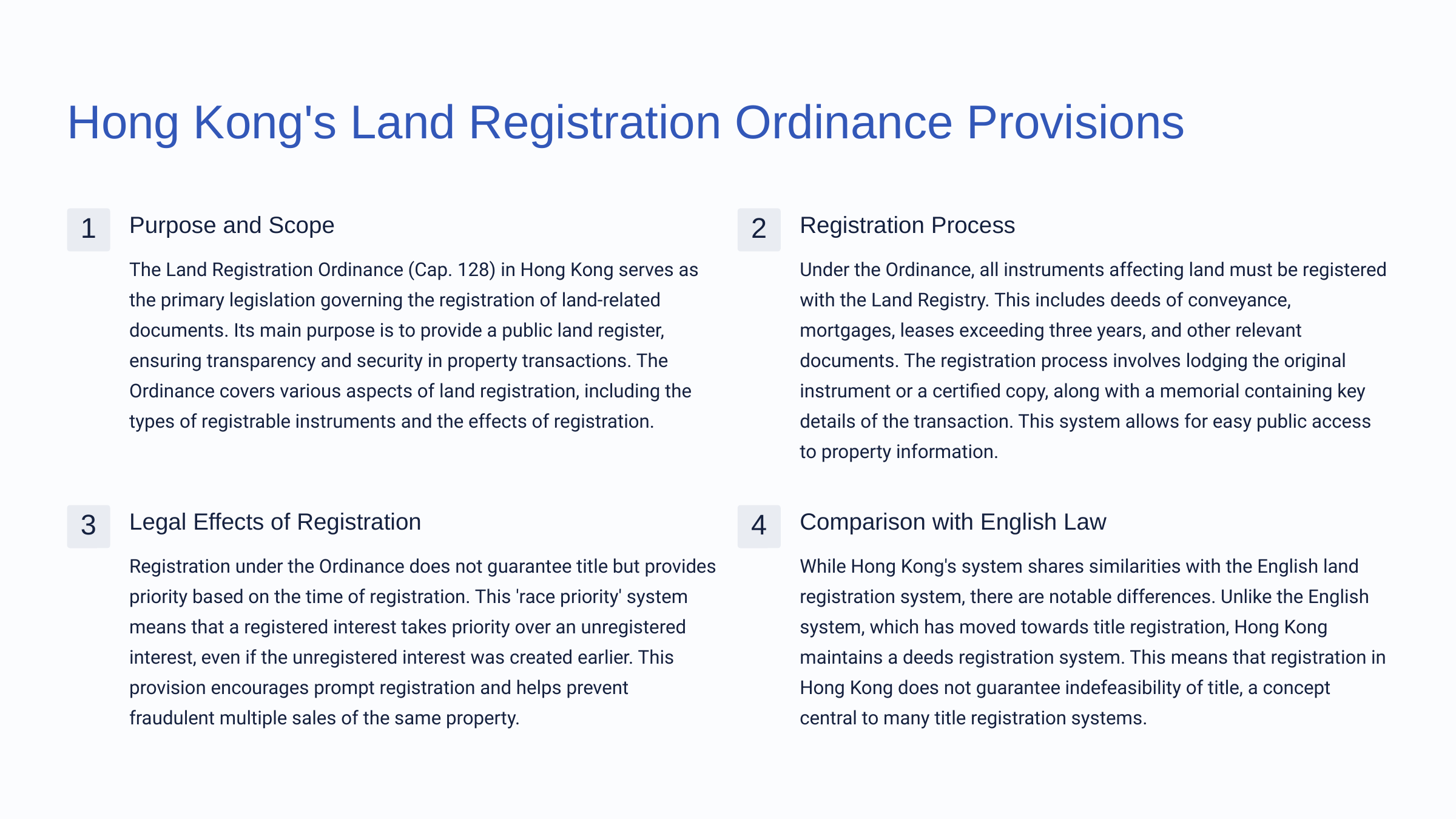

Hong Kong's Land Registration Ordinance Provisions

Purpose and Scope

Registration Process
1
2
The Land Registration Ordinance (Cap. 128) in Hong Kong serves as the primary legislation governing the registration of land-related documents. Its main purpose is to provide a public land register, ensuring transparency and security in property transactions. The Ordinance covers various aspects of land registration, including the types of registrable instruments and the effects of registration.
Under the Ordinance, all instruments affecting land must be registered with the Land Registry. This includes deeds of conveyance, mortgages, leases exceeding three years, and other relevant documents. The registration process involves lodging the original instrument or a certified copy, along with a memorial containing key details of the transaction. This system allows for easy public access to property information.

Legal Effects of Registration

Comparison with English Law
3
4
Registration under the Ordinance does not guarantee title but provides priority based on the time of registration. This 'race priority' system means that a registered interest takes priority over an unregistered interest, even if the unregistered interest was created earlier. This provision encourages prompt registration and helps prevent fraudulent multiple sales of the same property.
While Hong Kong's system shares similarities with the English land registration system, there are notable differences. Unlike the English system, which has moved towards title registration, Hong Kong maintains a deeds registration system. This means that registration in Hong Kong does not guarantee indefeasibility of title, a concept central to many title registration systems.